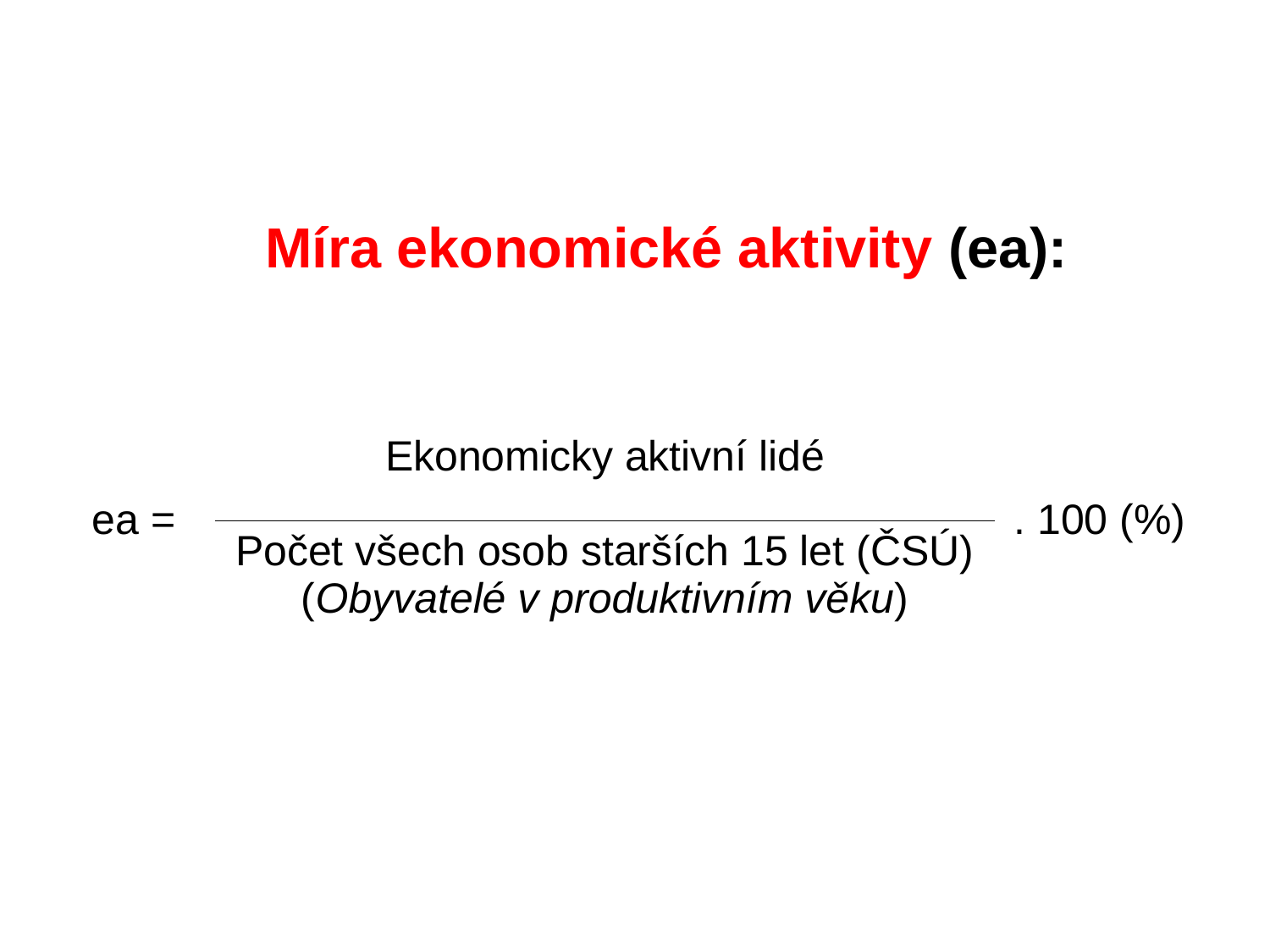

# Míra ekonomické aktivity (ea):
| Ekonomicky aktivní lidé |
| --- |
| Počet všech osob starších 15 let (ČSÚ) (Obyvatelé v produktivním věku) |
ea =                                                                       . 100 (%)
8